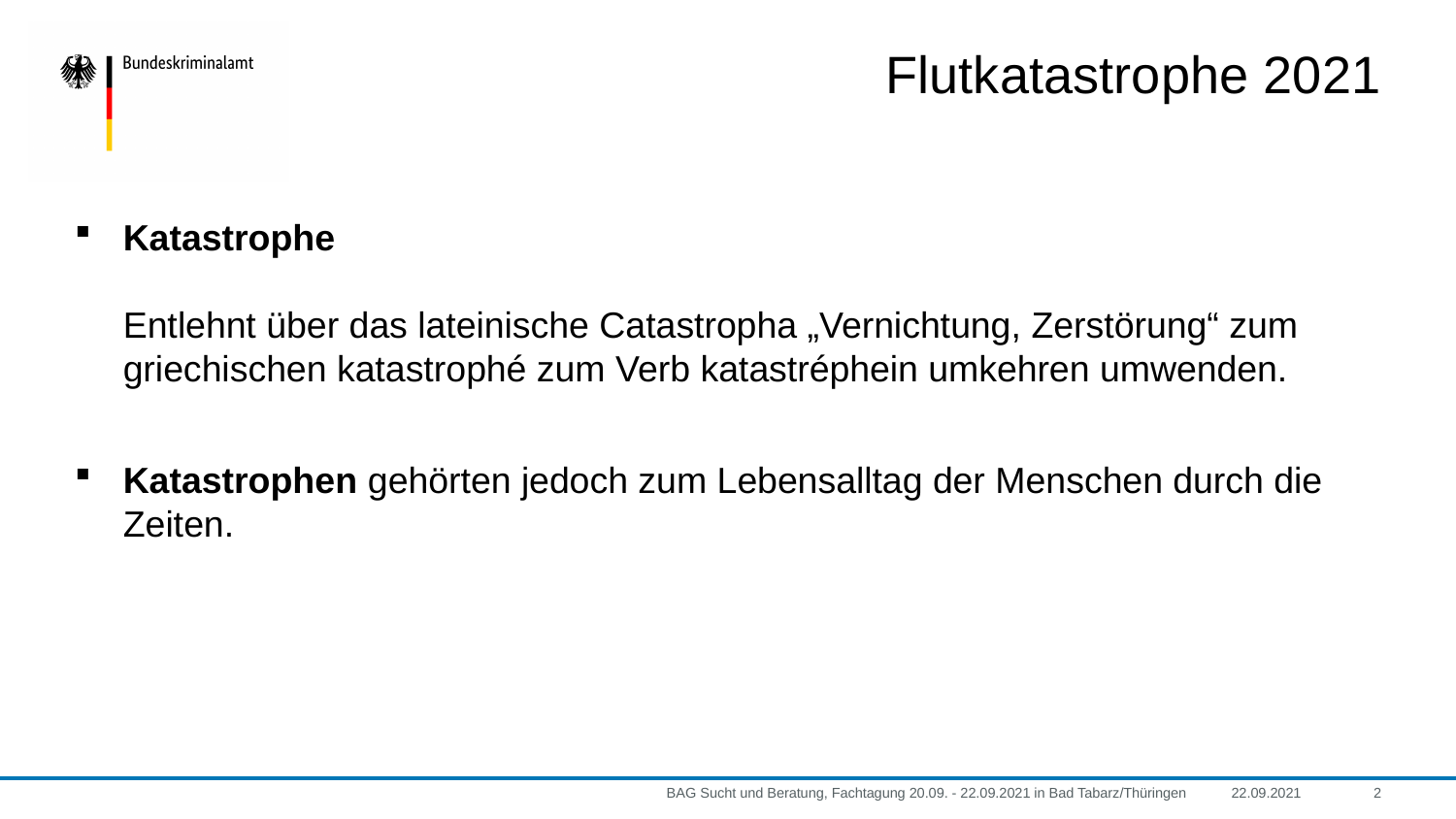

# Flutkatastrophe 2021
Katastrophe
Entlehnt über das lateinische Catastropha „Vernichtung, Zerstörung“ zum griechischen katastrophé zum Verb katastréphein umkehren umwenden.
Katastrophen gehörten jedoch zum Lebensalltag der Menschen durch die Zeiten.
BAG Sucht und Beratung, Fachtagung 20.09. - 22.09.2021 in Bad Tabarz/Thüringen
22.09.2021
2